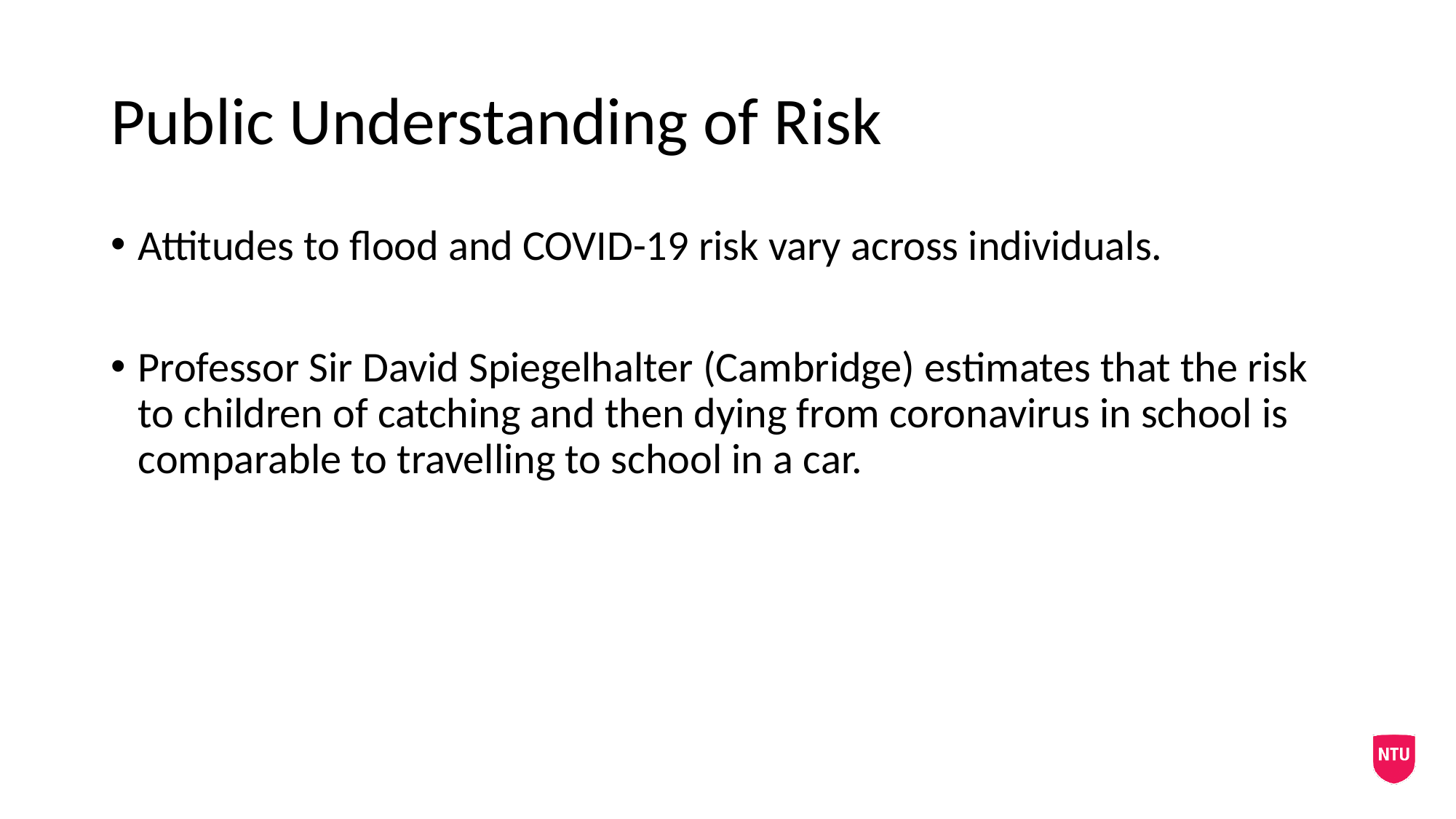

# Public Understanding of Risk
Attitudes to flood and COVID-19 risk vary across individuals.

Professor Sir David Spiegelhalter (Cambridge) estimates that the risk to children of catching and then dying from coronavirus in school is comparable to travelling to school in a car.